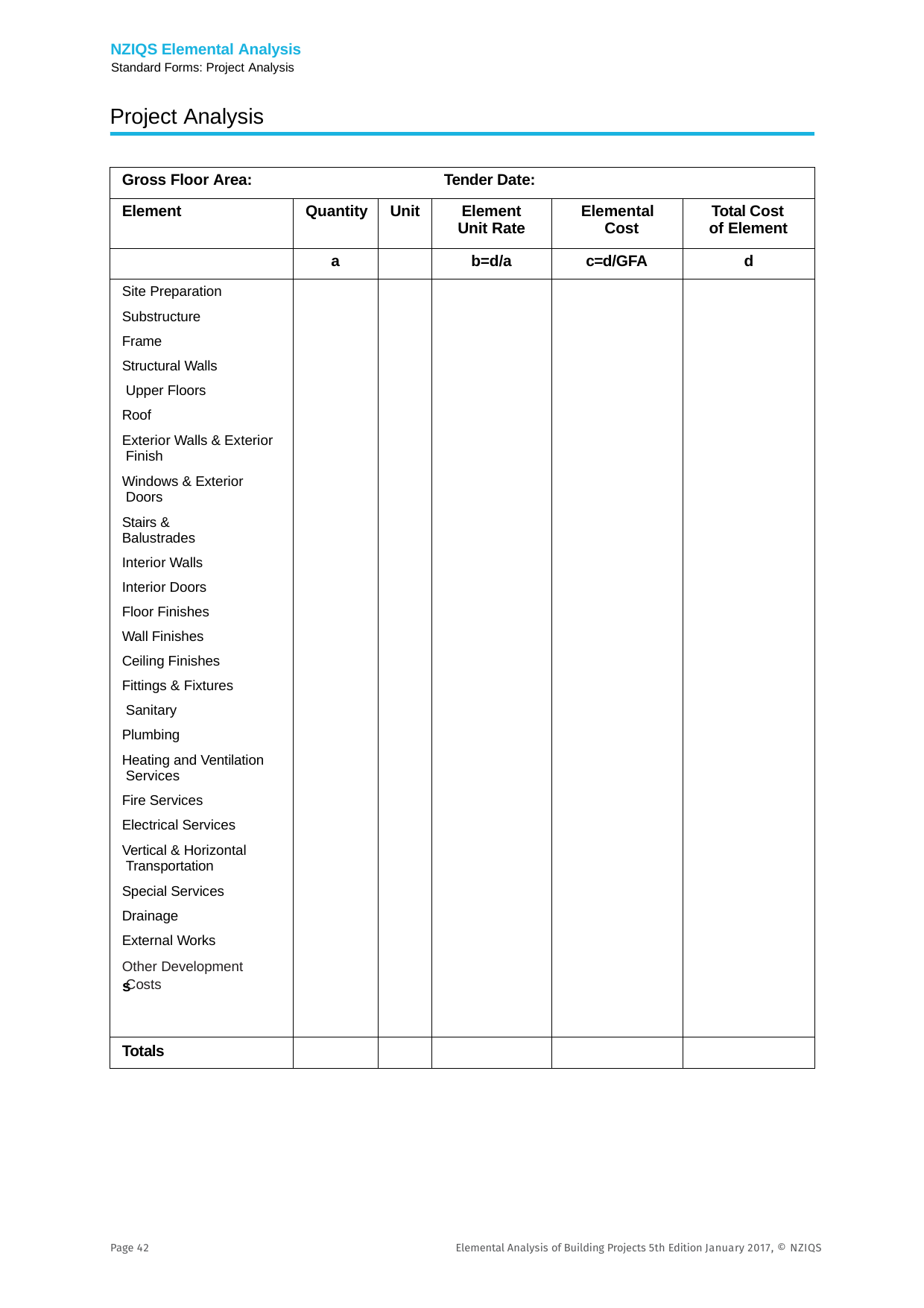

NZIQS Elemental Analysis
Standard Forms: Project Analysis
Project Analysis

| Gross Floor Area: |  |  | Tender Date: |  |  |
| --- | --- | --- | --- | --- | --- |
| Element | Quantity | Unit | Element Unit Rate | Elemental Cost | Total Cost of Element |
|  | a |  | b=d/a | c=d/GFA | d |
| Site Preparation Substructure Frame Structural Walls Upper Floors Roof Exterior Walls & Exterior Finish Windows & Exterior Doors Stairs & Balustrades Interior Walls Interior Doors Floor Finishes Wall Finishes Ceiling Finishes Fittings & Fixtures Sanitary Plumbing Heating and Ventilation Services Fire Services Electrical Services Vertical & Horizontal Transportation Special Services Drainage External Works Other Development Costs |  |  |  |  |  |
| Totals |  |  |  |  |  |

Element
Quantity
Unit

Totals
Page 42
Elemental Analysis of Building Projects 5th Edition January 2017, © NZIQS